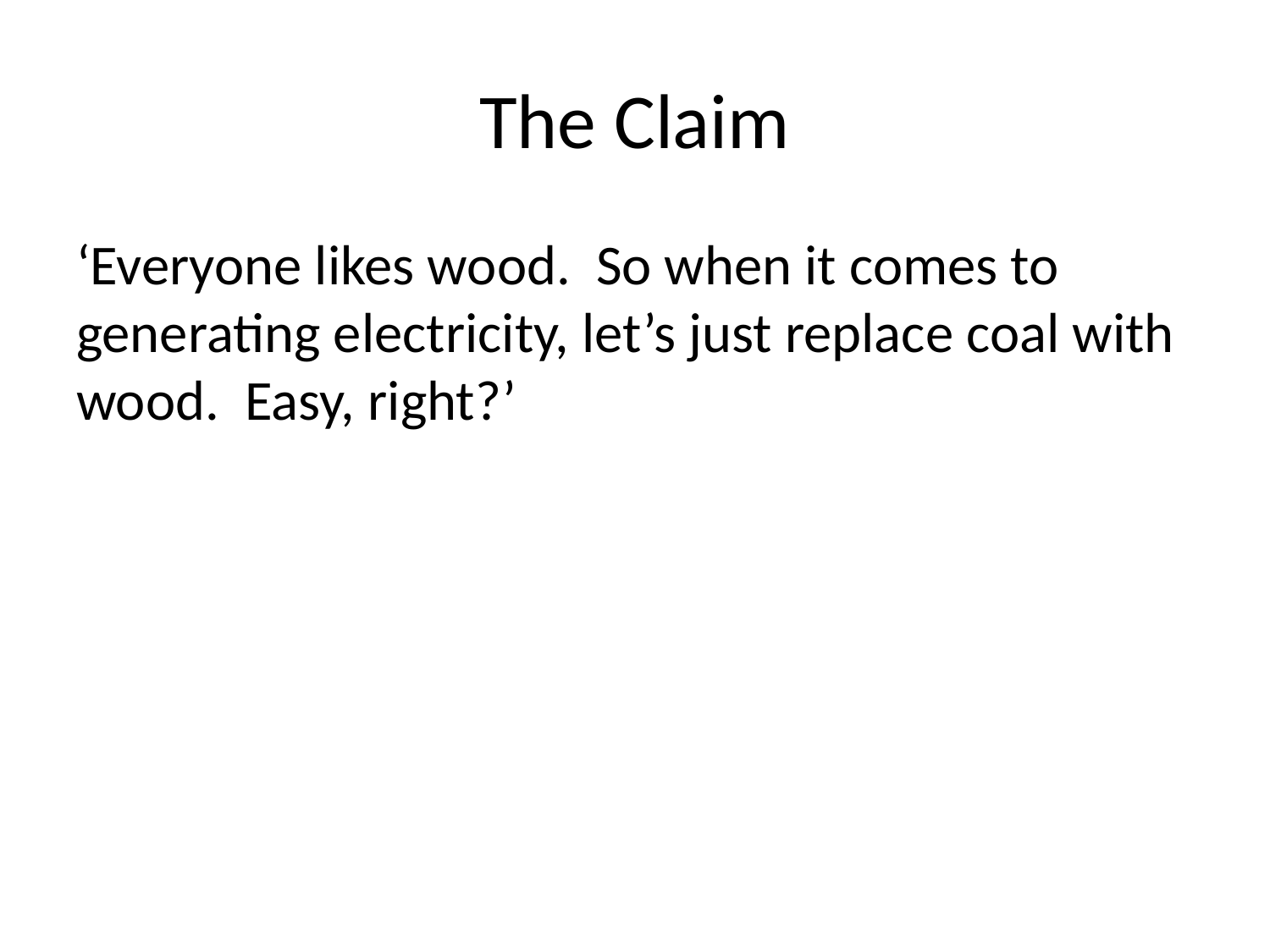

# The Claim
‘Everyone likes wood.  So when it comes to generating electricity, let’s just replace coal with wood.  Easy, right?’